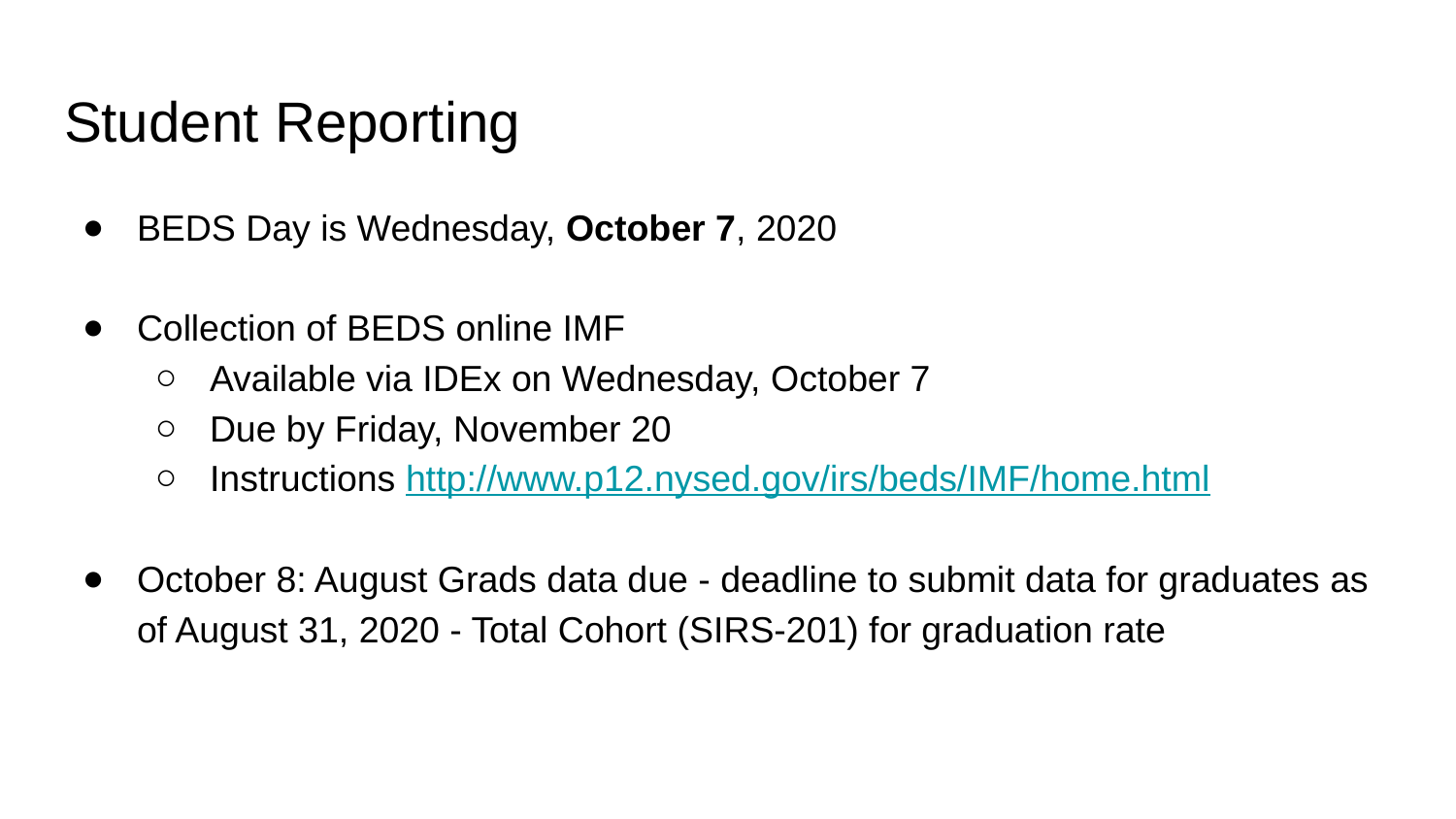

# Student Reporting
BEDS Day is Wednesday, October 7, 2020

Collection of BEDS online IMF
Available via IDEx on Wednesday, October 7
Due by Friday, November 20
Instructions http://www.p12.nysed.gov/irs/beds/IMF/home.html

October 8: August Grads data due - deadline to submit data for graduates as of August 31, 2020 - Total Cohort (SIRS-201) for graduation rate